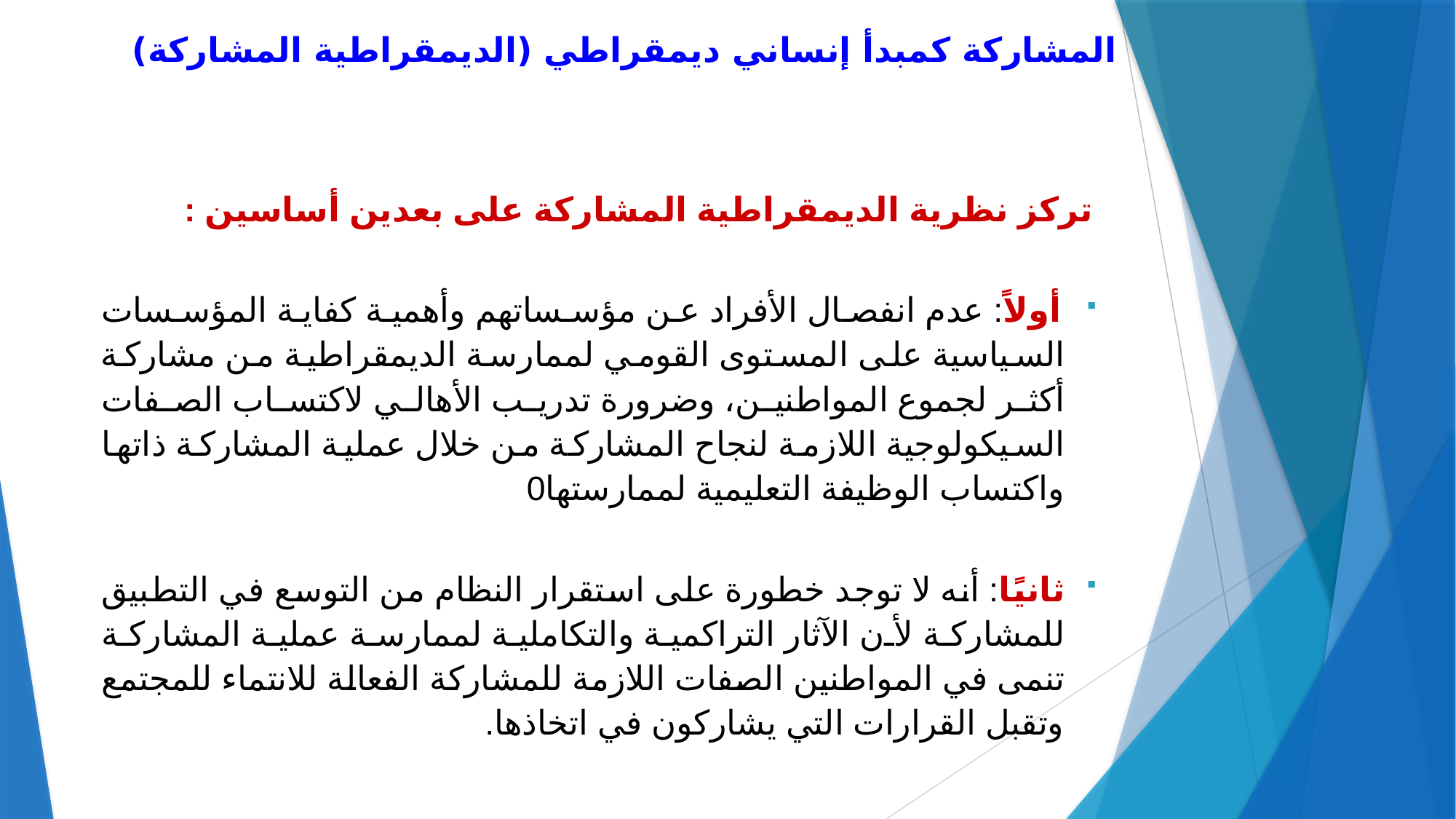

# المشاركة كمبدأ إنساني ديمقراطي (الديمقراطية المشاركة)
تركز نظرية الديمقراطية المشاركة على بعدين أساسين :

أولاً: عدم انفصال الأفراد عن مؤسساتهم وأهمية كفاية المؤسسات السياسية على المستوى القومي لممارسة الديمقراطية من مشاركة أكثر لجموع المواطنين، وضرورة تدريب الأهالي لاكتساب الصفات السيكولوجية اللازمة لنجاح المشاركة من خلال عملية المشاركة ذاتها واكتساب الوظيفة التعليمية لممارستها0

ثانيًا: أنه لا توجد خطورة على استقرار النظام من التوسع في التطبيق للمشاركة لأن الآثار التراكمية والتكاملية لممارسة عملية المشاركة تنمى في المواطنين الصفات اللازمة للمشاركة الفعالة للانتماء للمجتمع وتقبل القرارات التي يشاركون في اتخاذها.